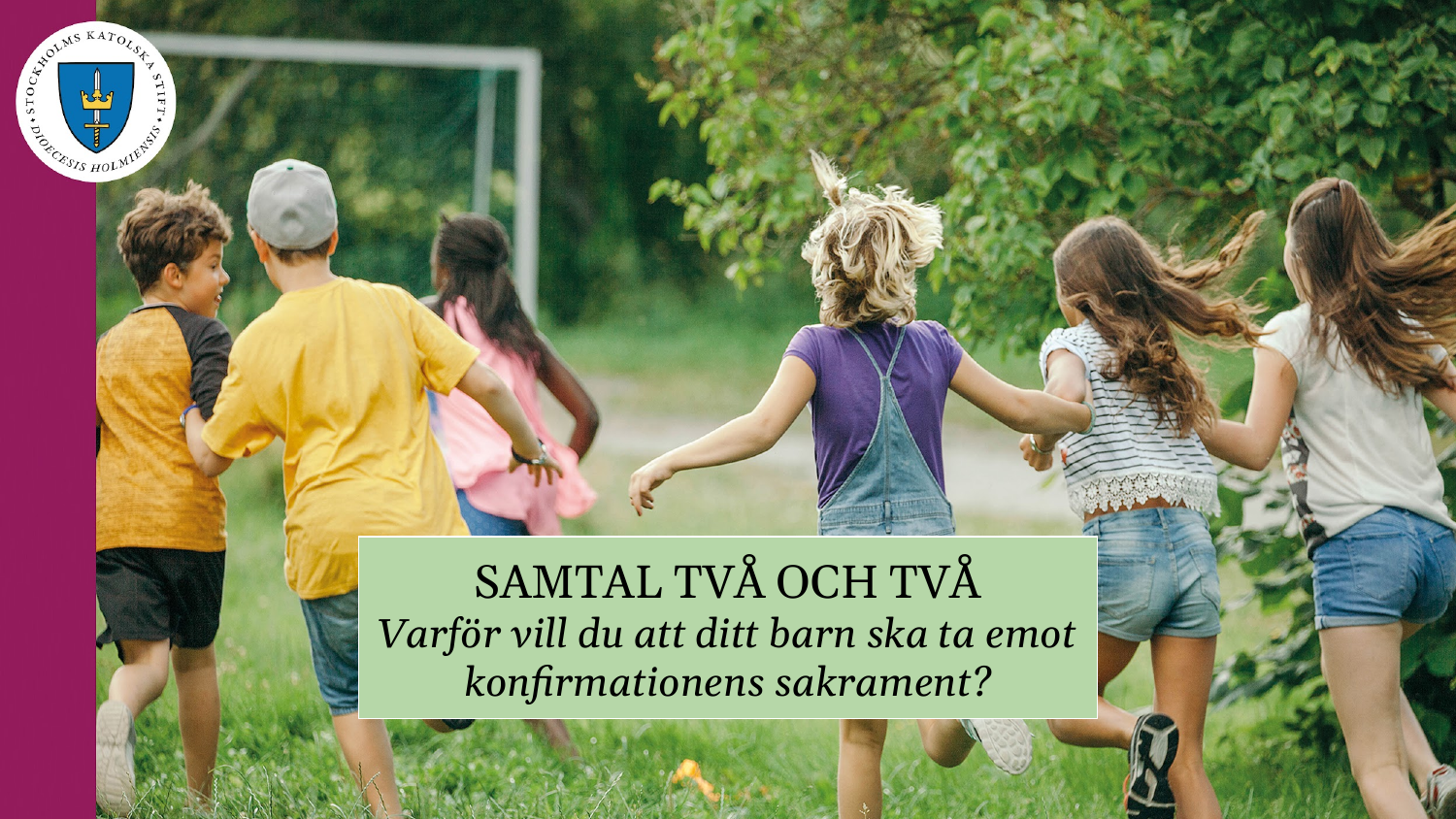

SAMTAL TVÅ OCH TVÅ
Varför vill du att ditt barn ska ta emot konfirmationens sakrament?